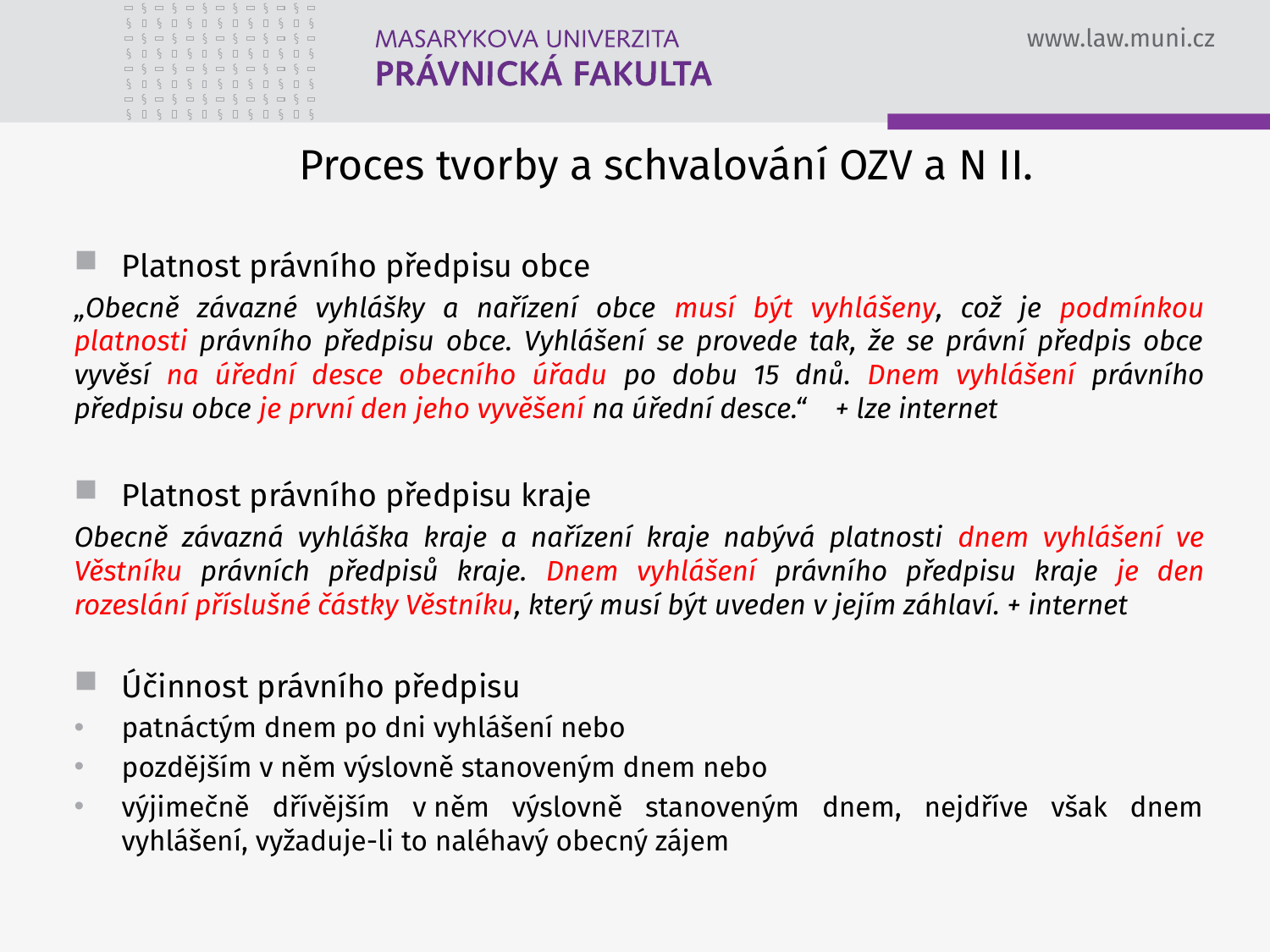

# Proces tvorby a schvalování OZV a N II.

Platnost právního předpisu obce
„Obecně závazné vyhlášky a nařízení obce musí být vyhlášeny, což je podmínkou platnosti právního předpisu obce. Vyhlášení se provede tak, že se právní předpis obce vyvěsí na úřední desce obecního úřadu po dobu 15 dnů. Dnem vyhlášení právního předpisu obce je první den jeho vyvěšení na úřední desce.“    + lze internet

Platnost právního předpisu kraje
Obecně závazná vyhláška kraje a nařízení kraje nabývá platnosti dnem vyhlášení ve Věstníku právních předpisů kraje. Dnem vyhlášení právního předpisu kraje je den rozeslání příslušné částky Věstníku, který musí být uveden v jejím záhlaví. + internet

Účinnost právního předpisu
patnáctým dnem po dni vyhlášení nebo
pozdějším v něm výslovně stanoveným dnem nebo
výjimečně dřívějším v něm výslovně stanoveným dnem, nejdříve však dnem vyhlášení, vyžaduje-li to naléhavý obecný zájem